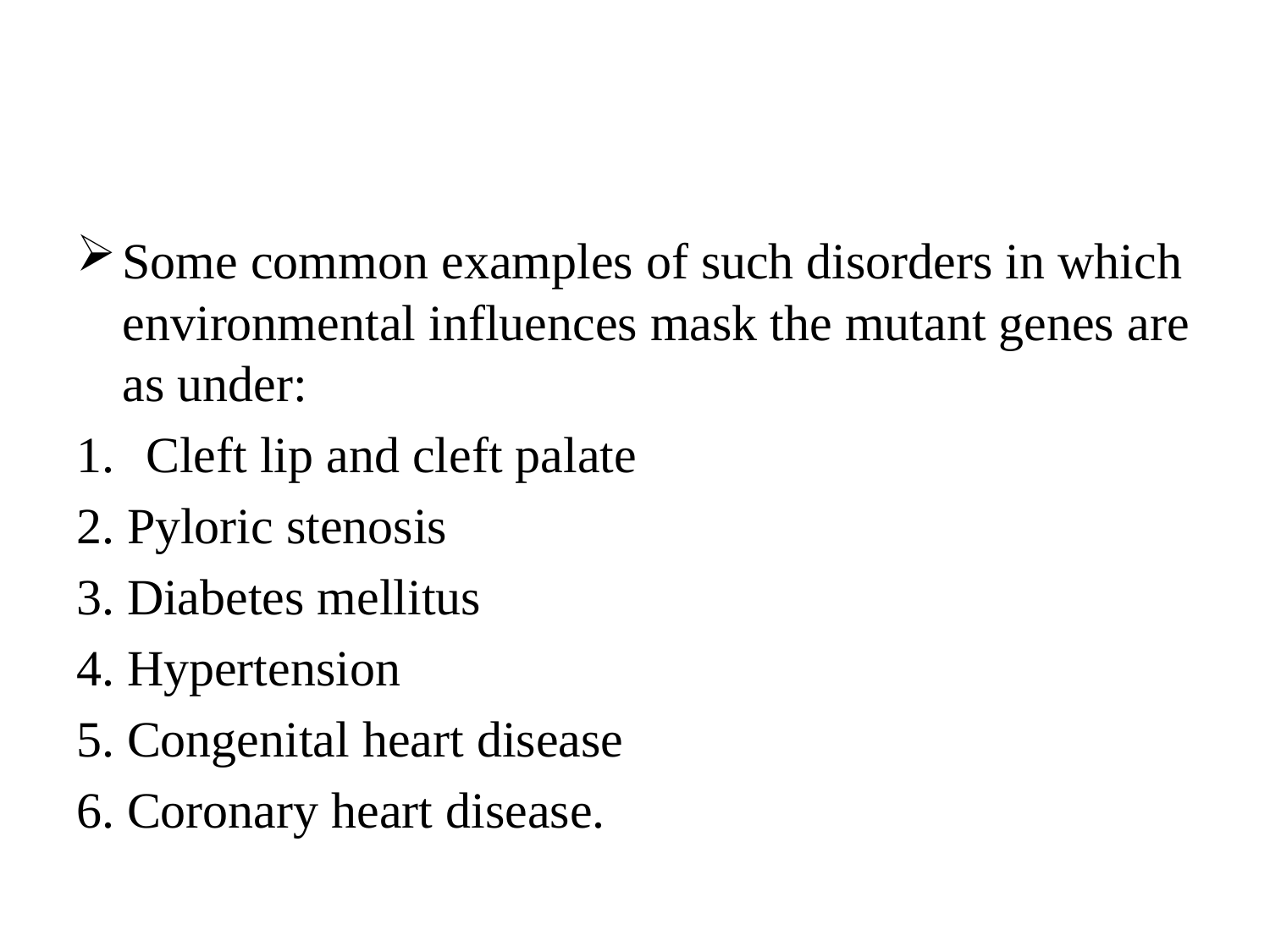

#
Some common examples of such disorders in which environmental influences mask the mutant genes are as under:
Cleft lip and cleft palate
2. Pyloric stenosis
3. Diabetes mellitus
4. Hypertension
5. Congenital heart disease
6. Coronary heart disease.